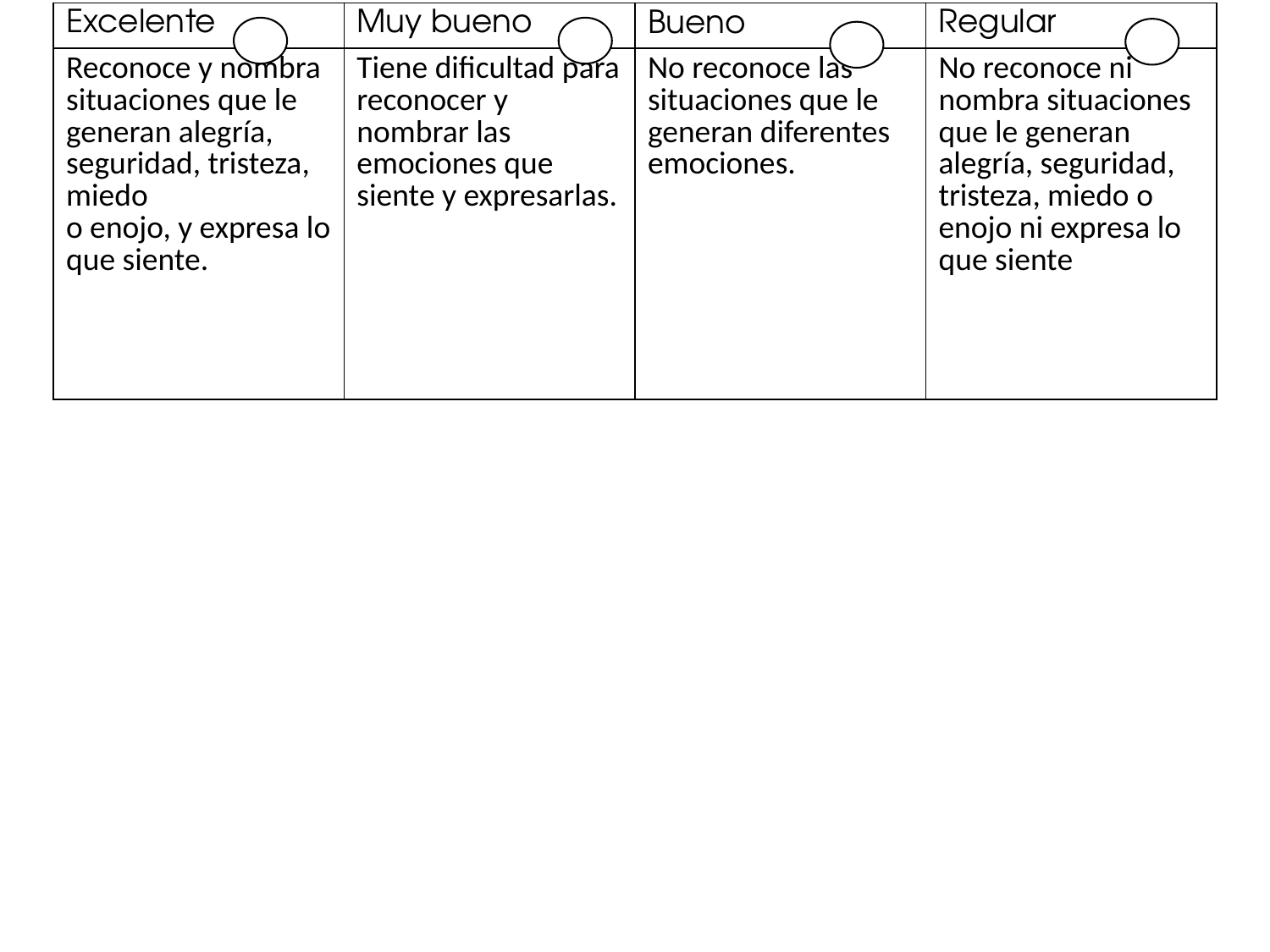

| Excelente | Muy bueno | Bueno | Regular |
| --- | --- | --- | --- |
| Reconoce y nombra situaciones que le generan alegría, seguridad, tristeza, miedo o enojo, y expresa lo que siente. | Tiene dificultad para reconocer y nombrar las emociones que siente y expresarlas. | No reconoce las situaciones que le generan diferentes emociones. | No reconoce ni nombra situaciones que le generan alegría, seguridad, tristeza, miedo o enojo ni expresa lo que siente |